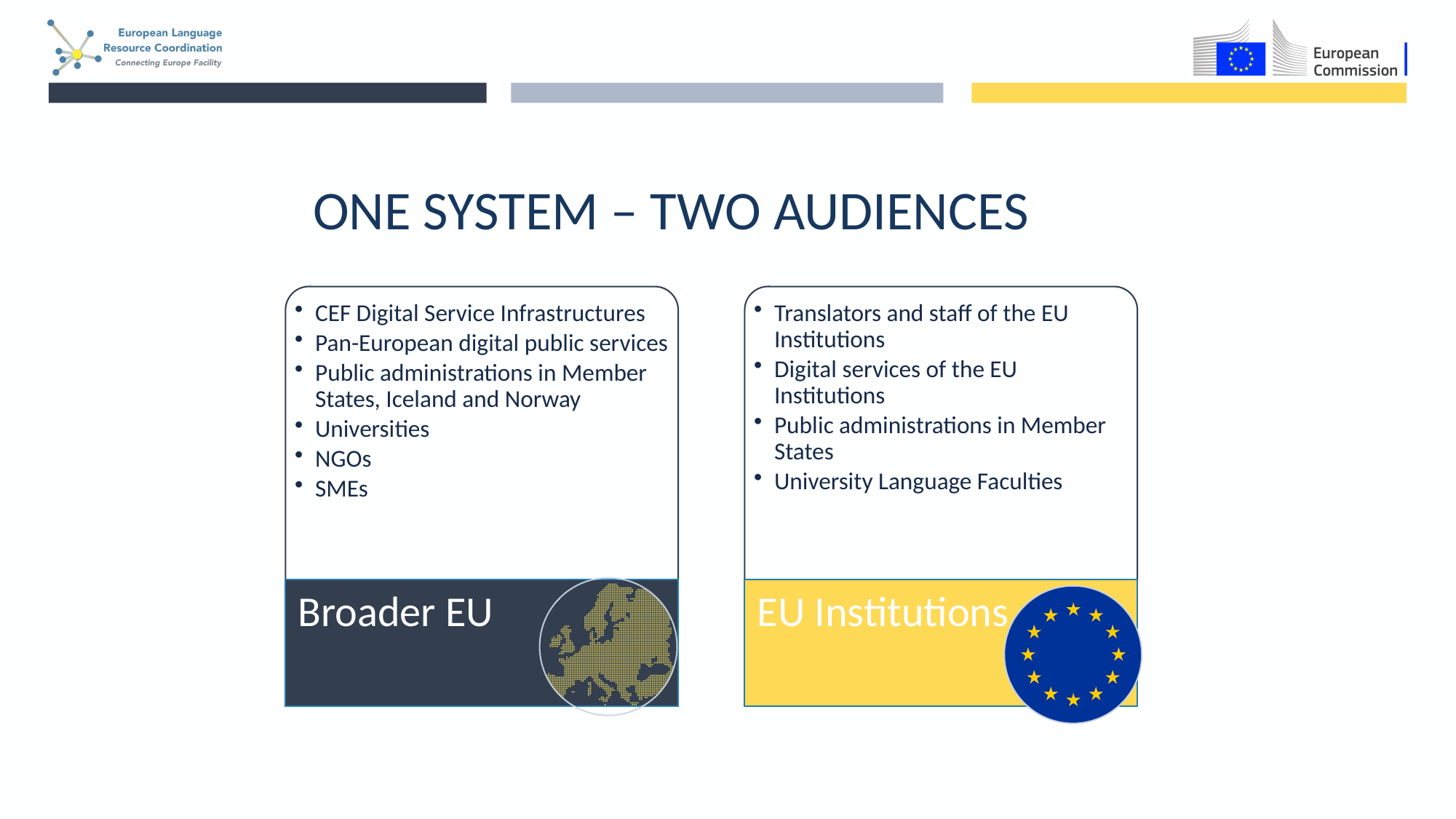

# One system – two audiences
CEF Digital Service Infrastructures
Pan-European digital public services
Public administrations in Member States, Iceland and Norway
Universities
NGOs
SMEs

Broader EU

Translators and staff of the EU Institutions
Digital services of the EU Institutions
Public administrations in Member States
University Language Faculties
EU Institutions